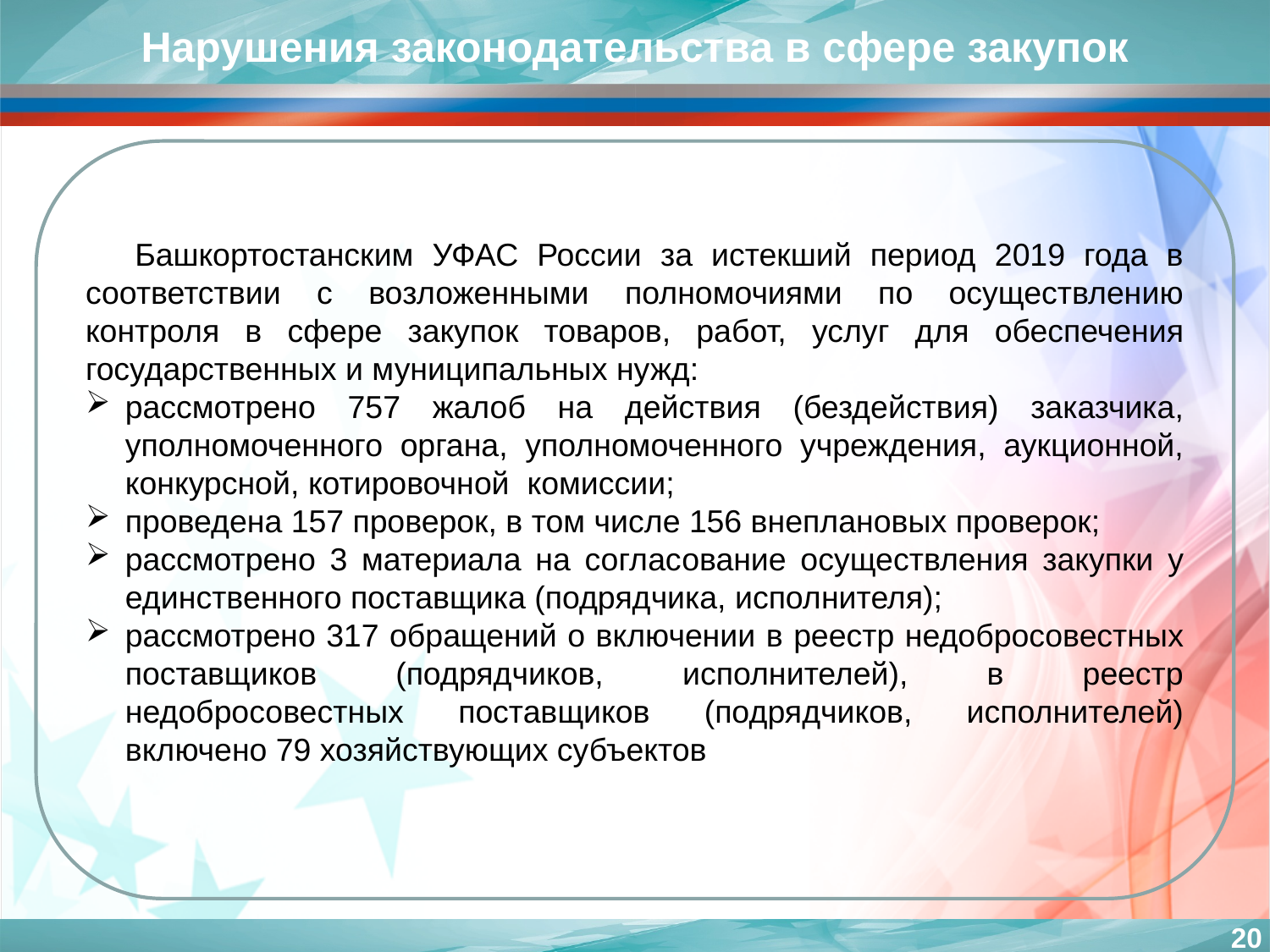

Нарушения законодательства в сфере закупок
Башкортостанским УФАС России за истекший период 2019 года в соответствии с возложенными полномочиями по осуществлению контроля в сфере закупок товаров, работ, услуг для обеспечения государственных и муниципальных нужд:
рассмотрено 757 жалоб на действия (бездействия) заказчика, уполномоченного органа, уполномоченного учреждения, аукционной, конкурсной, котировочной  комиссии;
проведена 157 проверок, в том числе 156 внеплановых проверок;
рассмотрено 3 материала на согласование осуществления закупки у единственного поставщика (подрядчика, исполнителя);
рассмотрено 317 обращений о включении в реестр недобросовестных поставщиков (подрядчиков, исполнителей), в реестр недобросовестных поставщиков (подрядчиков, исполнителей) включено 79 хозяйствующих субъектов

20